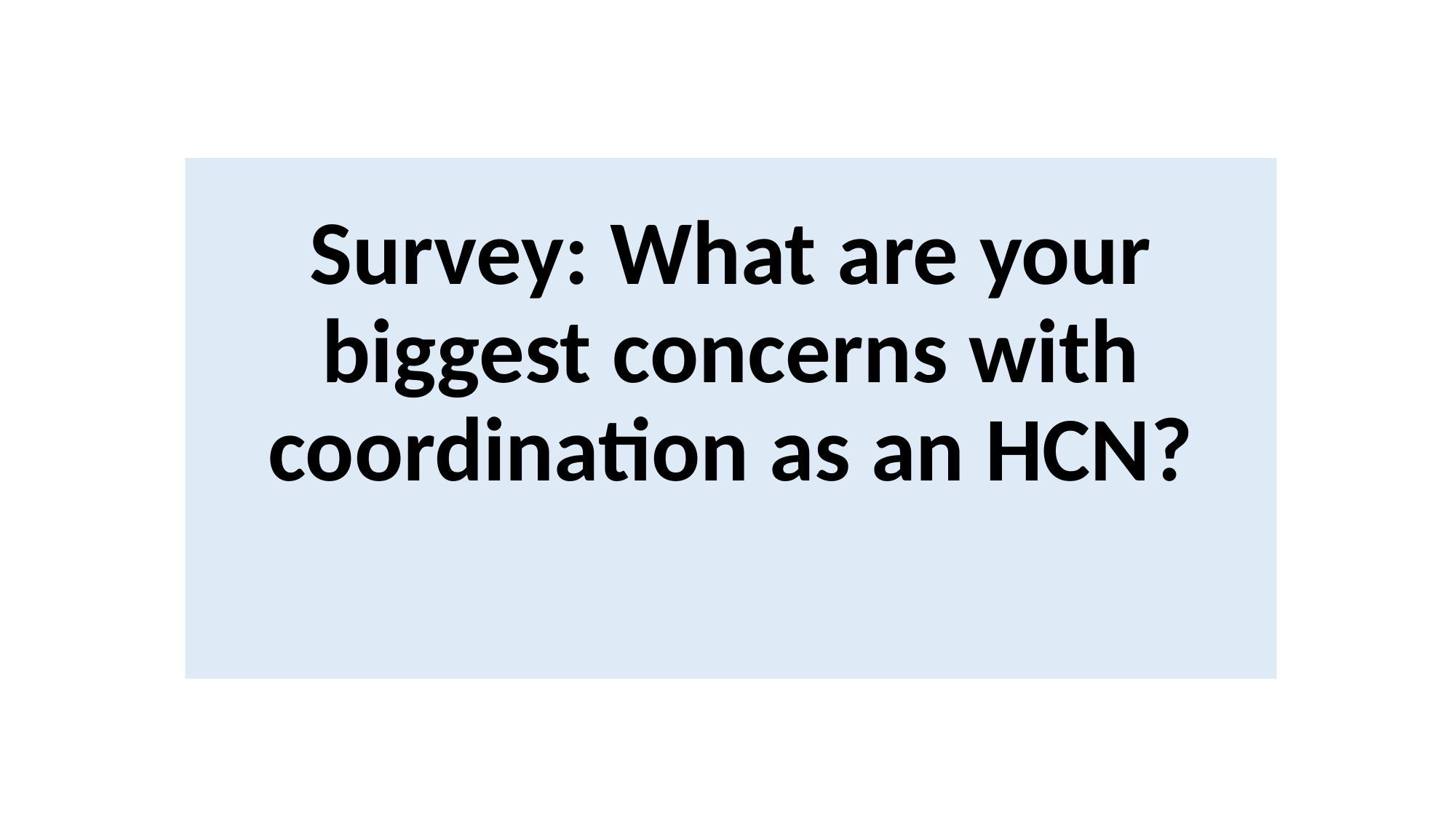

# Survey: What are your biggest concerns with coordination as an HCN?